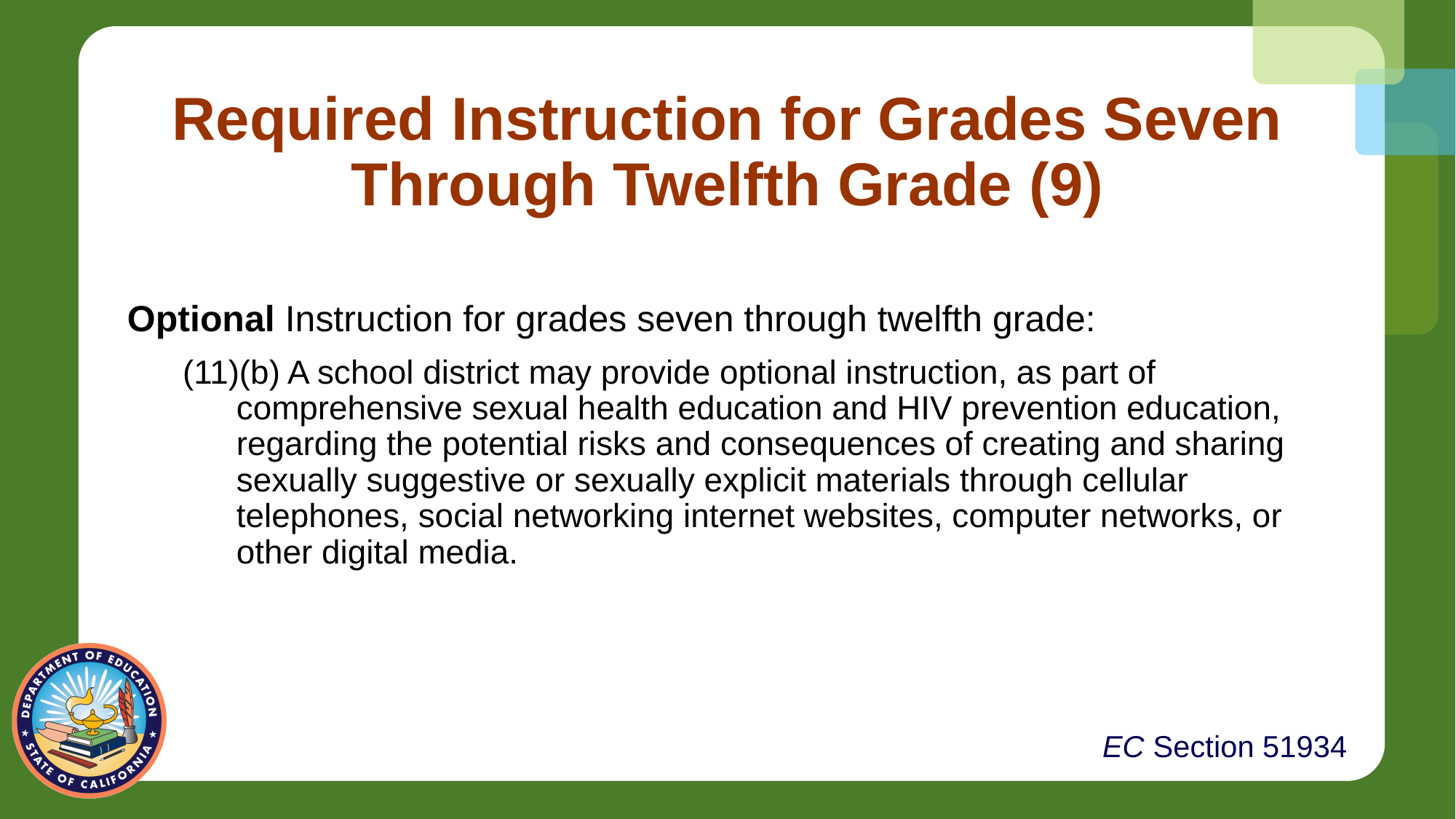

Required Instruction for Grades Seven Through Twelfth Grade (9)

Optional Instruction for grades seven through twelfth grade:
(11)(b) A school district may provide optional instruction, as part of comprehensive sexual health education and HIV prevention education, regarding the potential risks and consequences of creating and sharing sexually suggestive or sexually explicit materials through cellular telephones, social networking internet websites, computer networks, or other digital media.

EC Section 51934